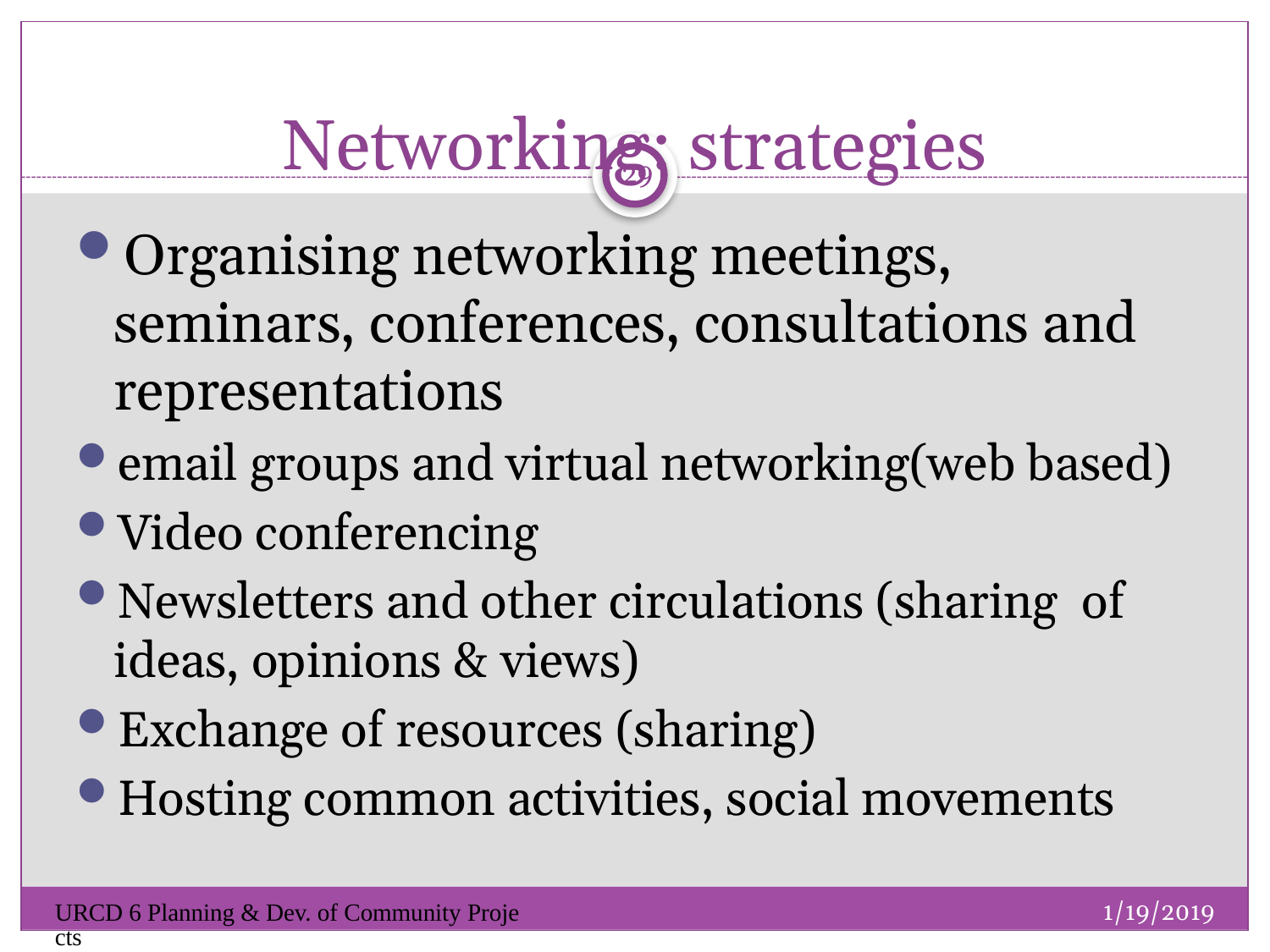

# Networking: strategies
29
Organising networking meetings, seminars, conferences, consultations and representations
email groups and virtual networking(web based)
Video conferencing
Newsletters and other circulations (sharing  of ideas, opinions & views)
Exchange of resources (sharing)
Hosting common activities, social movements

1/19/2019
URCD 6 Planning & Dev. of Community Projects